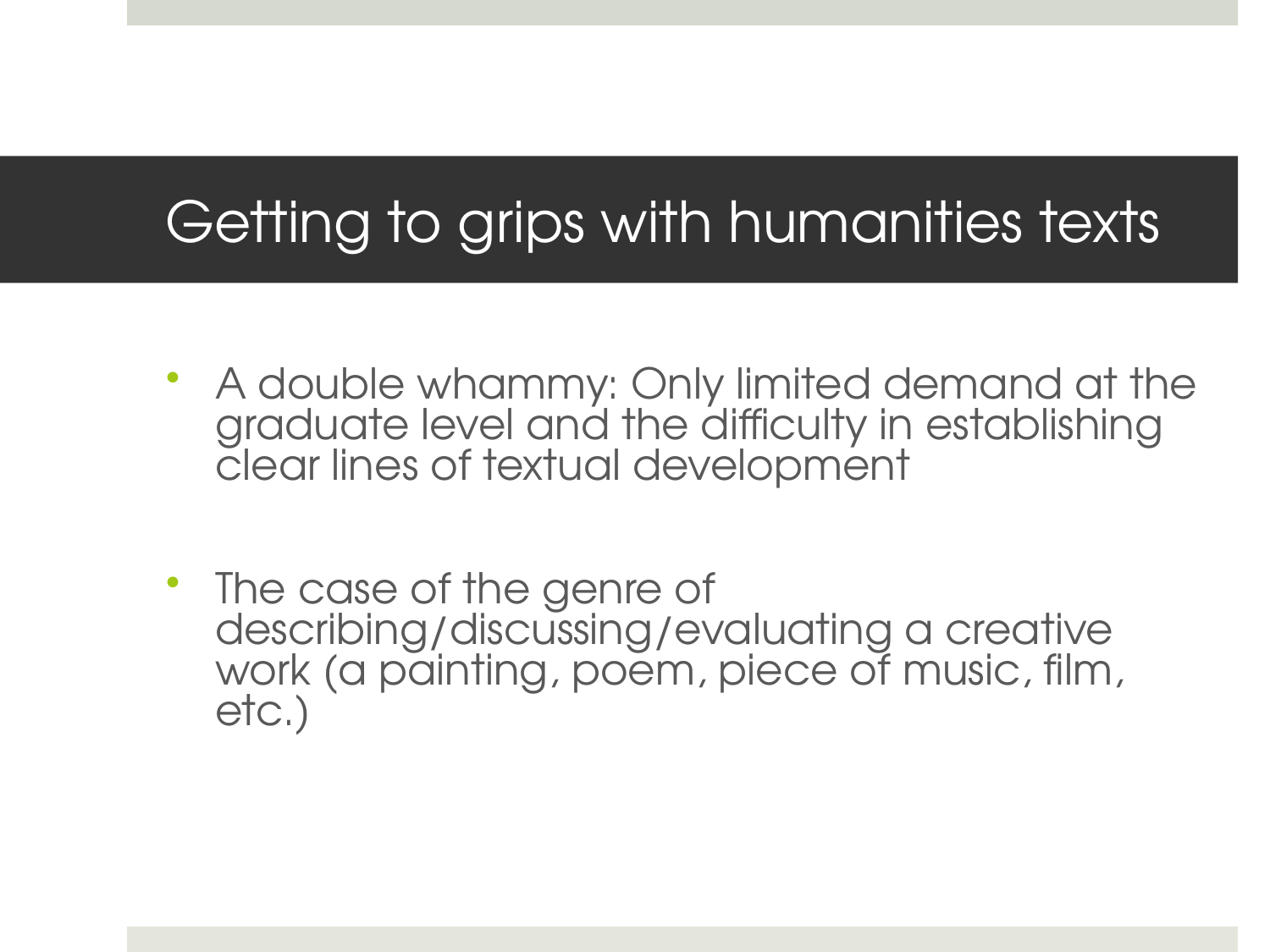

# Getting to grips with humanities texts
A double whammy: Only limited demand at the graduate level and the difficulty in establishing clear lines of textual development

The case of the genre of describing/discussing/evaluating a creative work (a painting, poem, piece of music, film, etc.)